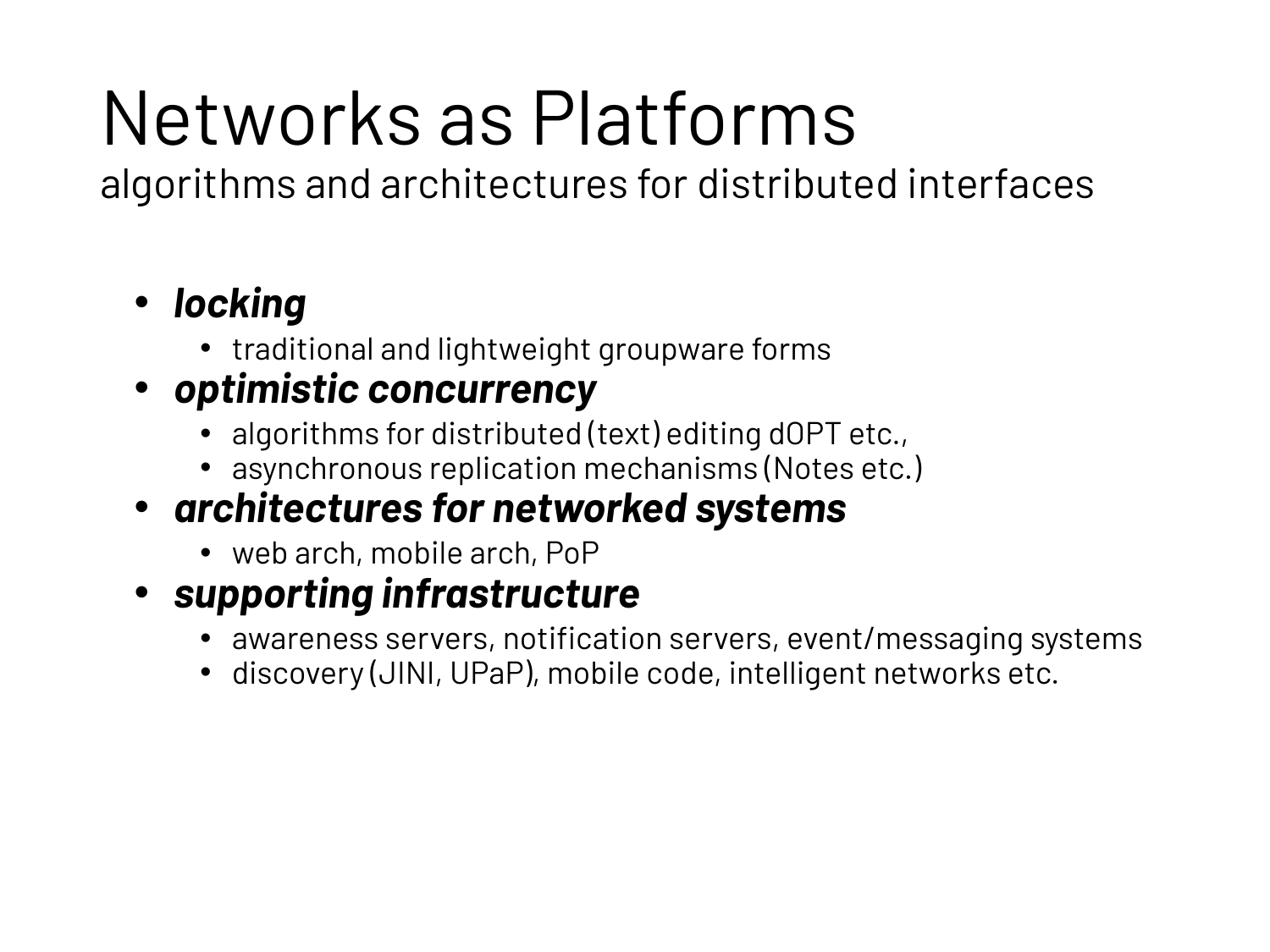

# Networks as Platforms algorithms and architectures for distributed interfaces
locking
traditional and lightweight groupware forms
optimistic concurrency
algorithms for distributed (text) editing dOPT etc.,
asynchronous replication mechanisms (Notes etc.)
architectures for networked systems
web arch, mobile arch, PoP
supporting infrastructure
awareness servers, notification servers, event/messaging systems
discovery (JINI, UPaP), mobile code, intelligent networks etc.